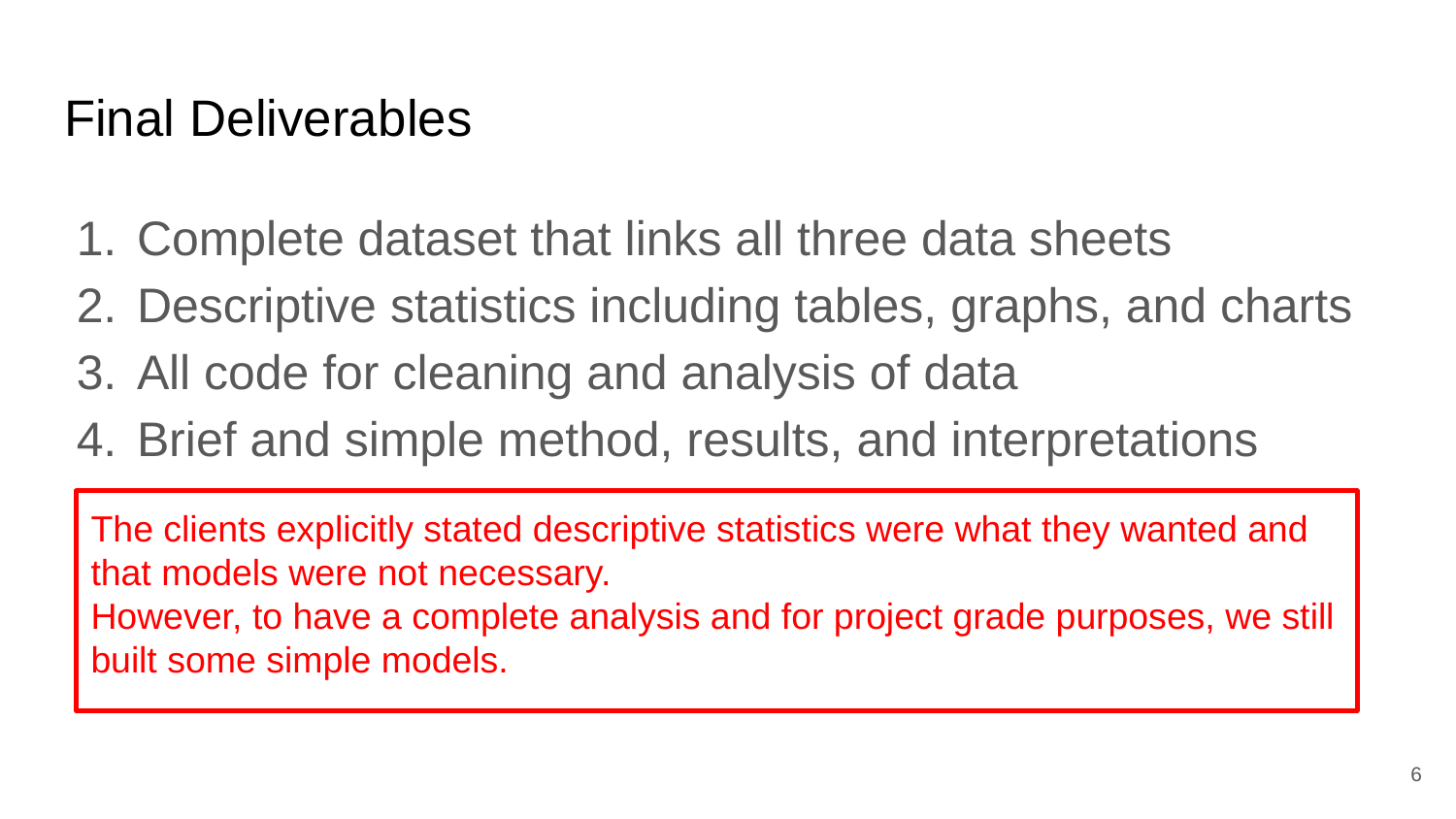

# Final Deliverables
Complete dataset that links all three data sheets
Descriptive statistics including tables, graphs, and charts
All code for cleaning and analysis of data
Brief and simple method, results, and interpretations
The clients explicitly stated descriptive statistics were what they wanted and that models were not necessary.
However, to have a complete analysis and for project grade purposes, we still built some simple models.
6